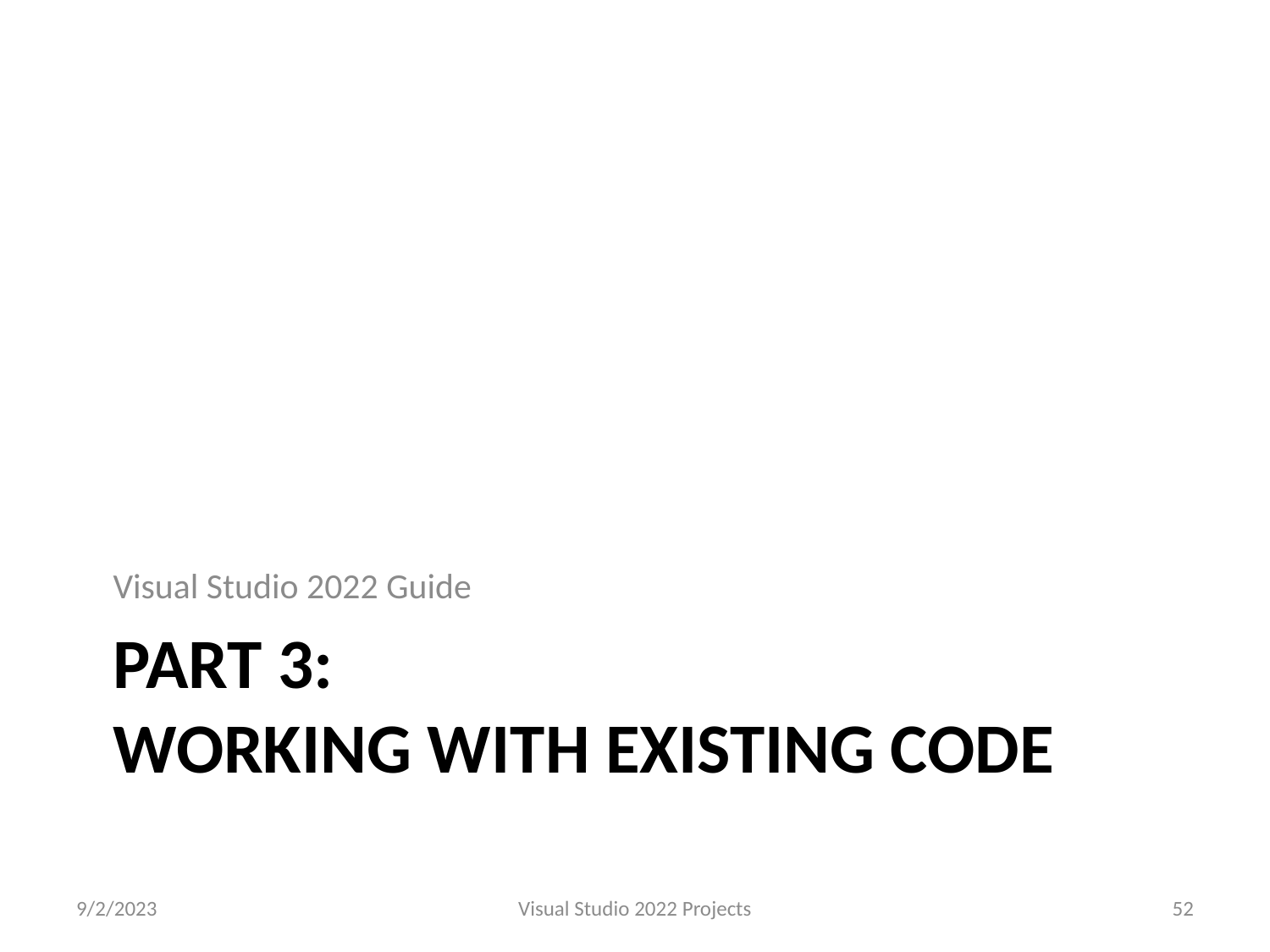

Visual Studio 2022 Guide
# Part 3: working with existing code
9/2/2023
Visual Studio 2022 Projects
52